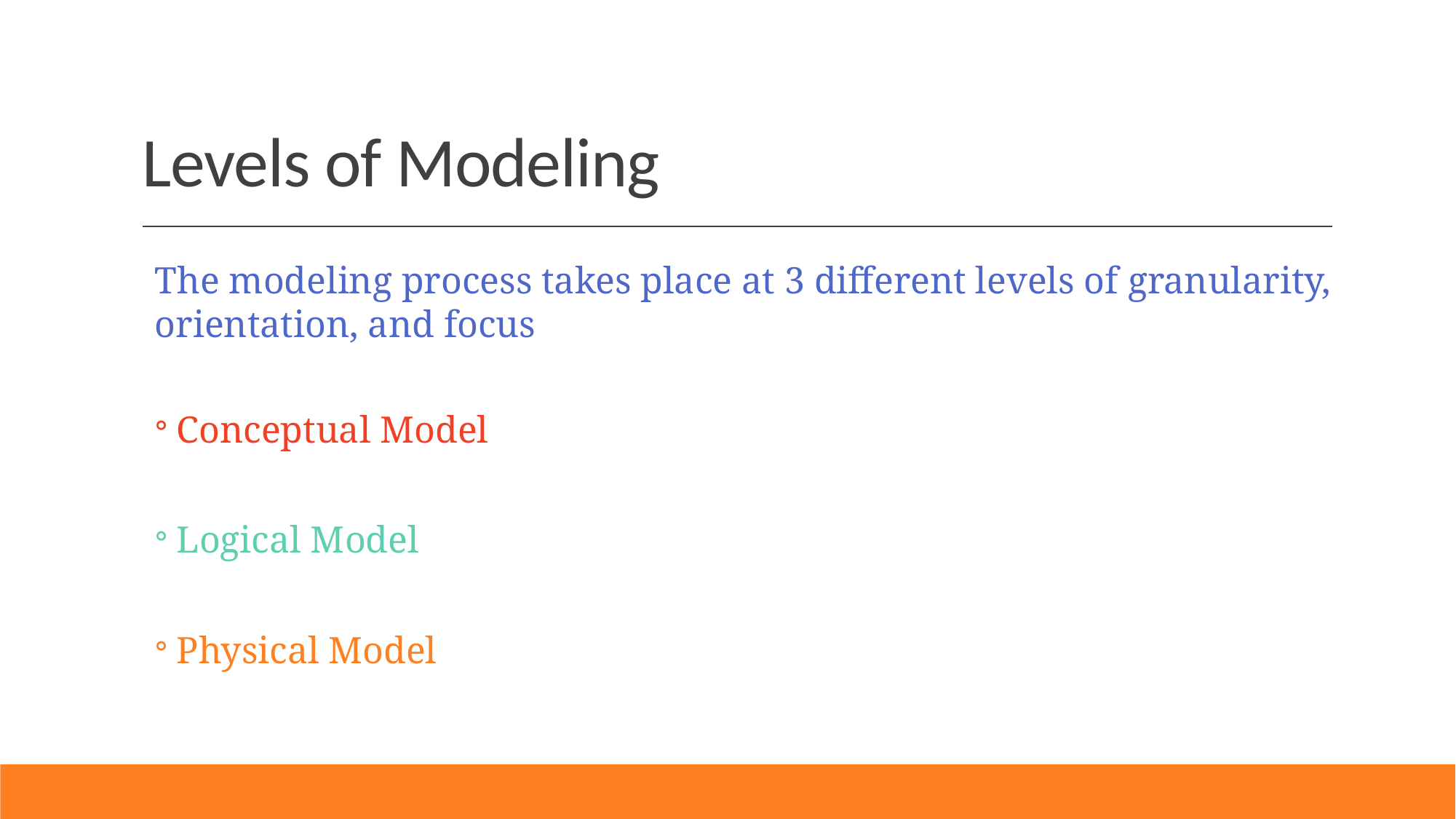

# Levels of Modeling
The modeling process takes place at 3 different levels of granularity, orientation, and focus

Conceptual Model

Logical Model

Physical Model